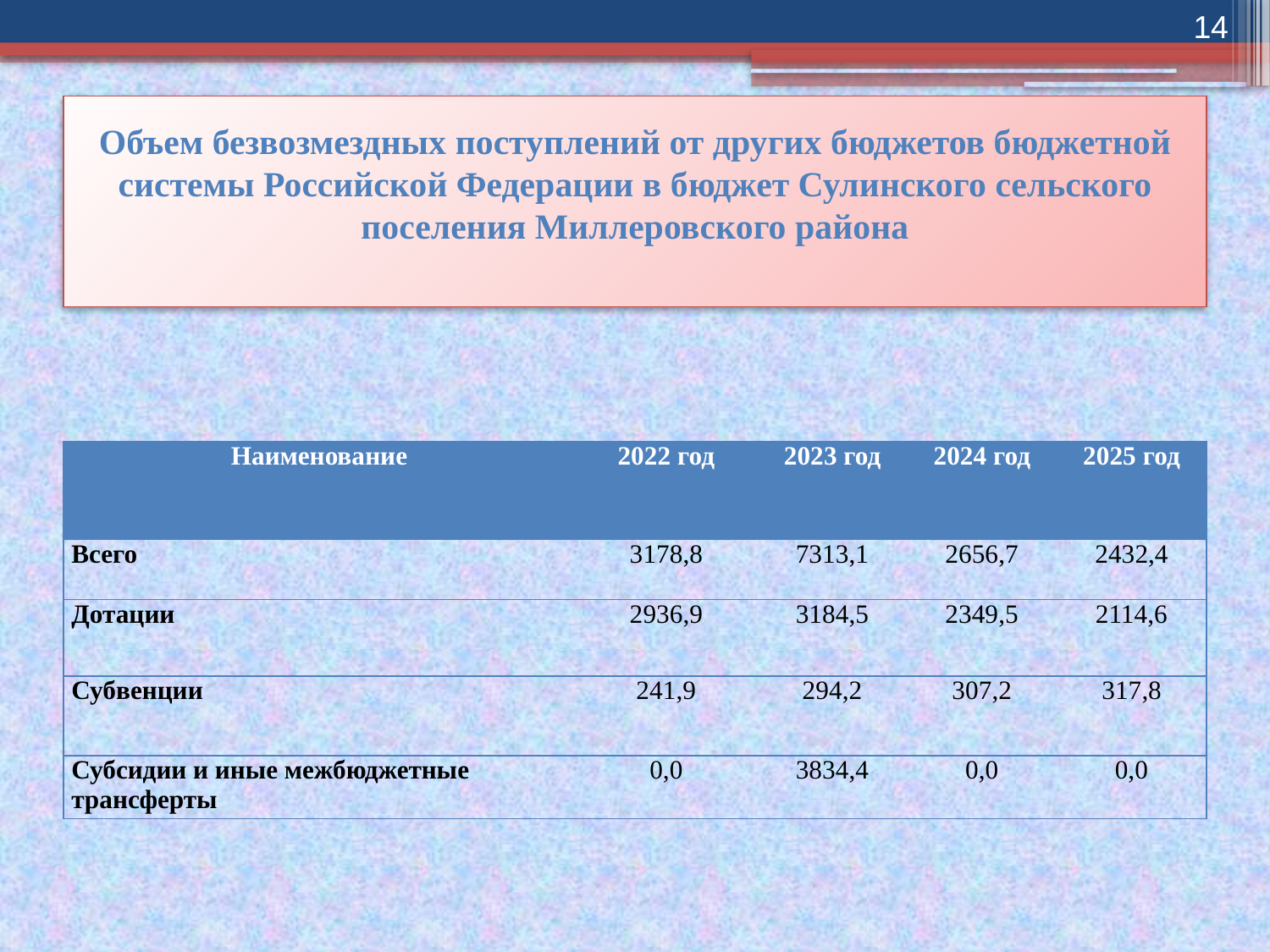

14
# Объем безвозмездных поступлений от других бюджетов бюджетной системы Российской Федерации в бюджет Сулинского сельского поселения Миллеровского района
| Наименование | 2022 год | 2023 год | 2024 год | 2025 год |
| --- | --- | --- | --- | --- |
| Всего | 3178,8 | 7313,1 | 2656,7 | 2432,4 |
| Дотации | 2936,9 | 3184,5 | 2349,5 | 2114,6 |
| Субвенции | 241,9 | 294,2 | 307,2 | 317,8 |
| Субсидии и иные межбюджетные трансферты | 0,0 | 3834,4 | 0,0 | 0,0 |